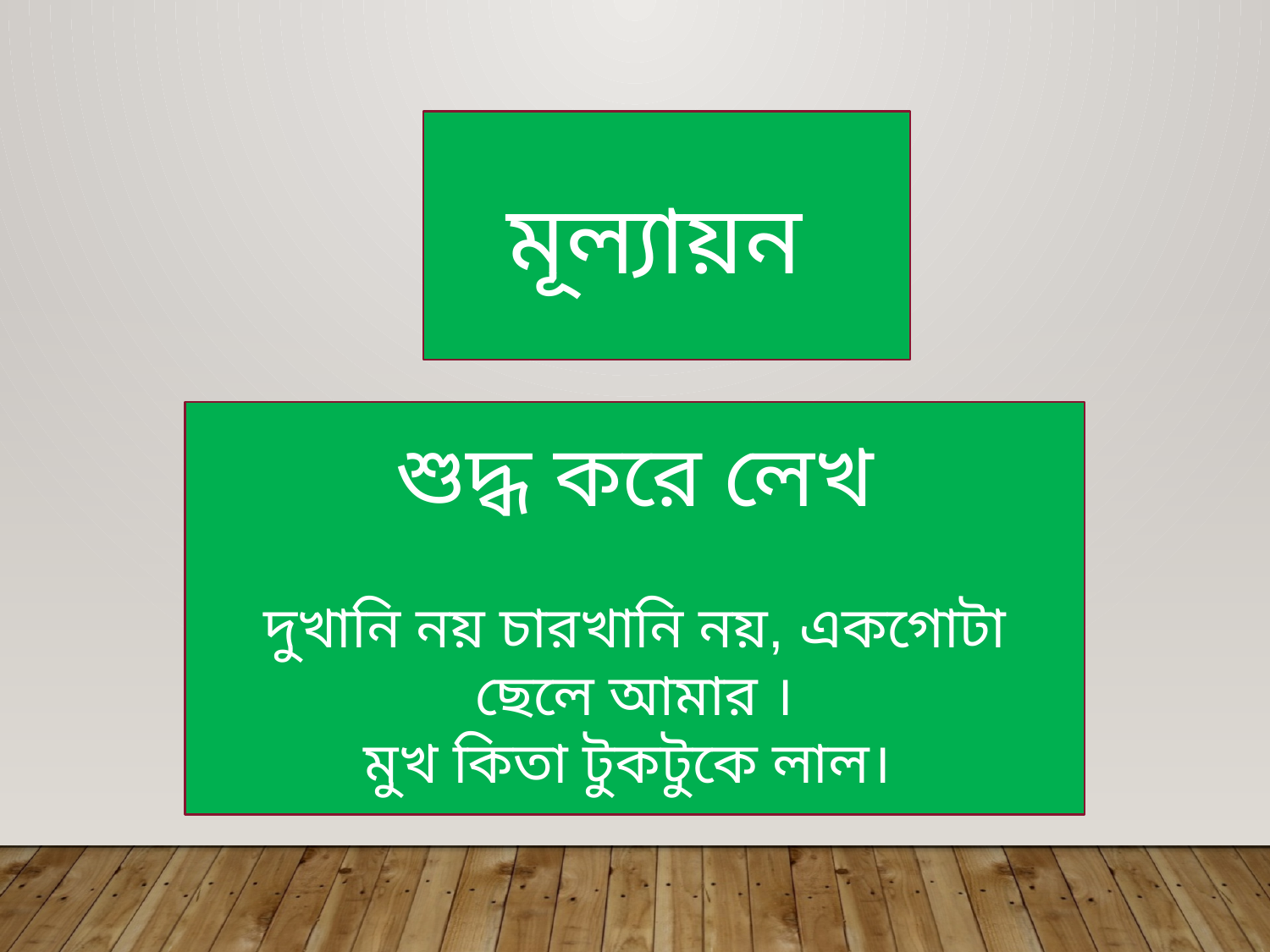

মূল্যায়ন
শুদ্ধ করে লেখ

দুখানি নয় চারখানি নয়, একগোটা ছেলে আমার ।
মুখ কিতা টুকটুকে লাল।